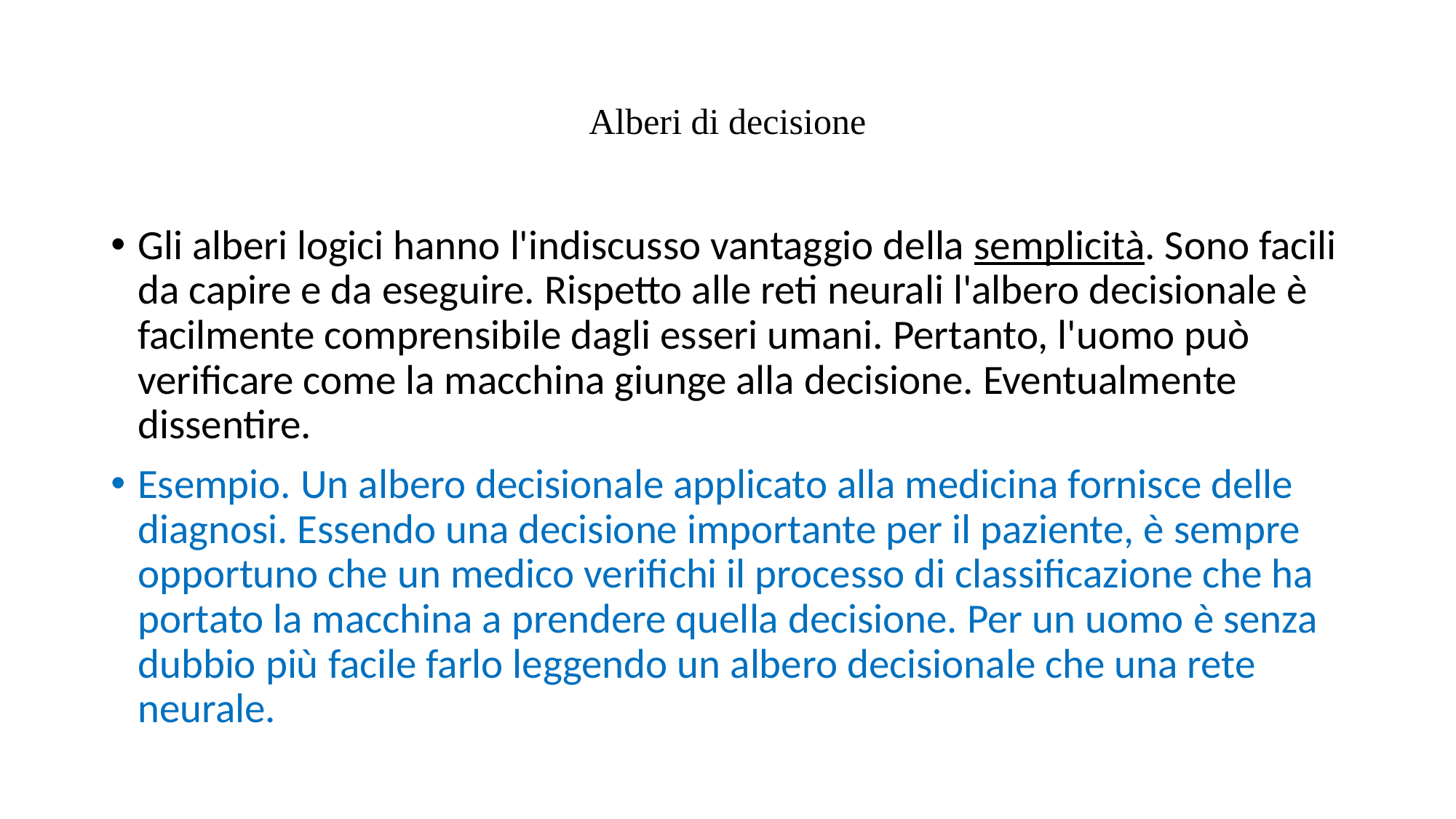

# Alberi di decisione
Gli alberi logici hanno l'indiscusso vantaggio della semplicità. Sono facili da capire e da eseguire. Rispetto alle reti neurali l'albero decisionale è facilmente comprensibile dagli esseri umani. Pertanto, l'uomo può verificare come la macchina giunge alla decisione. Eventualmente dissentire.
Esempio. Un albero decisionale applicato alla medicina fornisce delle diagnosi. Essendo una decisione importante per il paziente, è sempre opportuno che un medico verifichi il processo di classificazione che ha portato la macchina a prendere quella decisione. Per un uomo è senza dubbio più facile farlo leggendo un albero decisionale che una rete neurale.